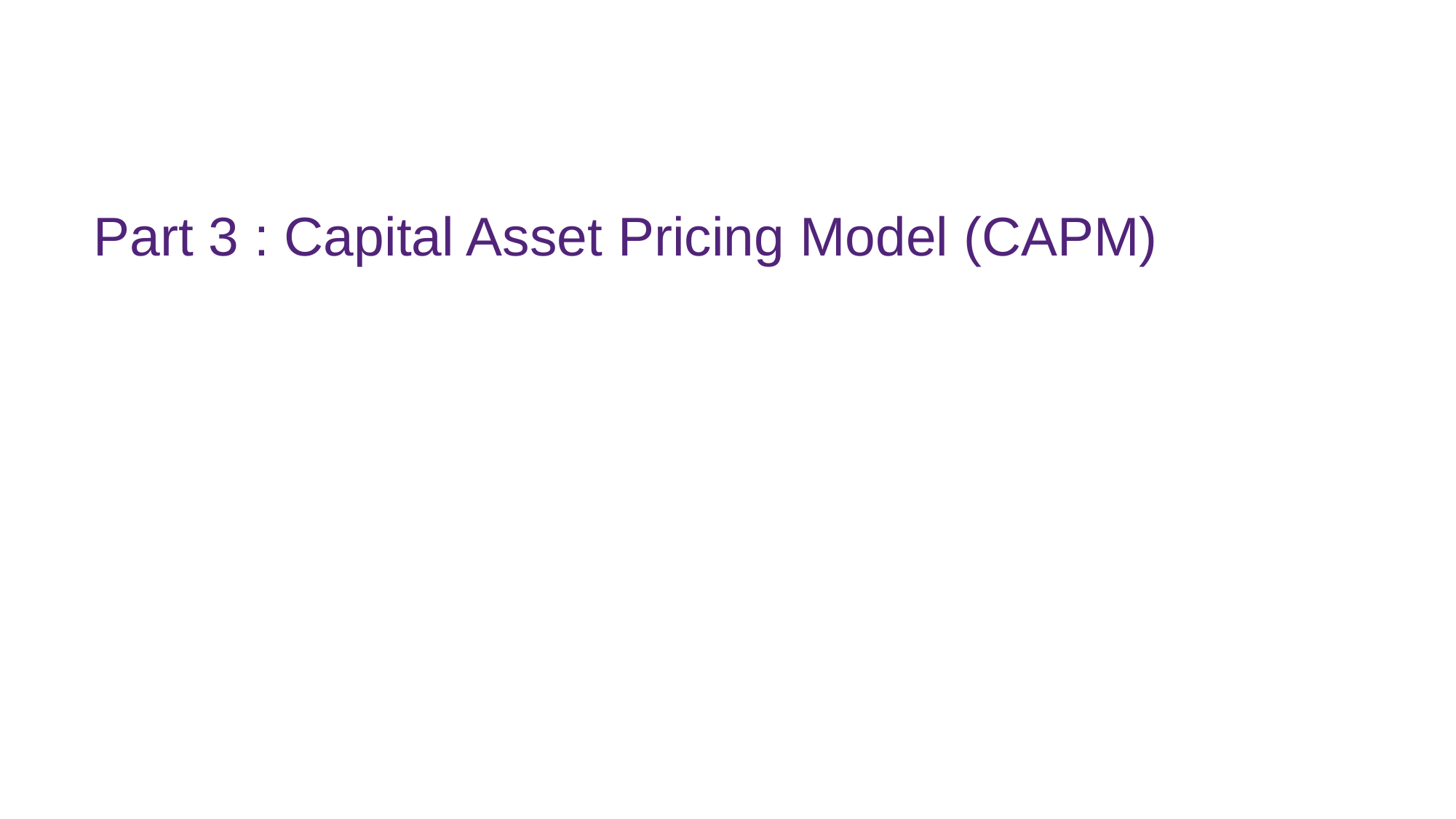

# Part 3 : Capital Asset Pricing Model (CAPM)
FINM7409